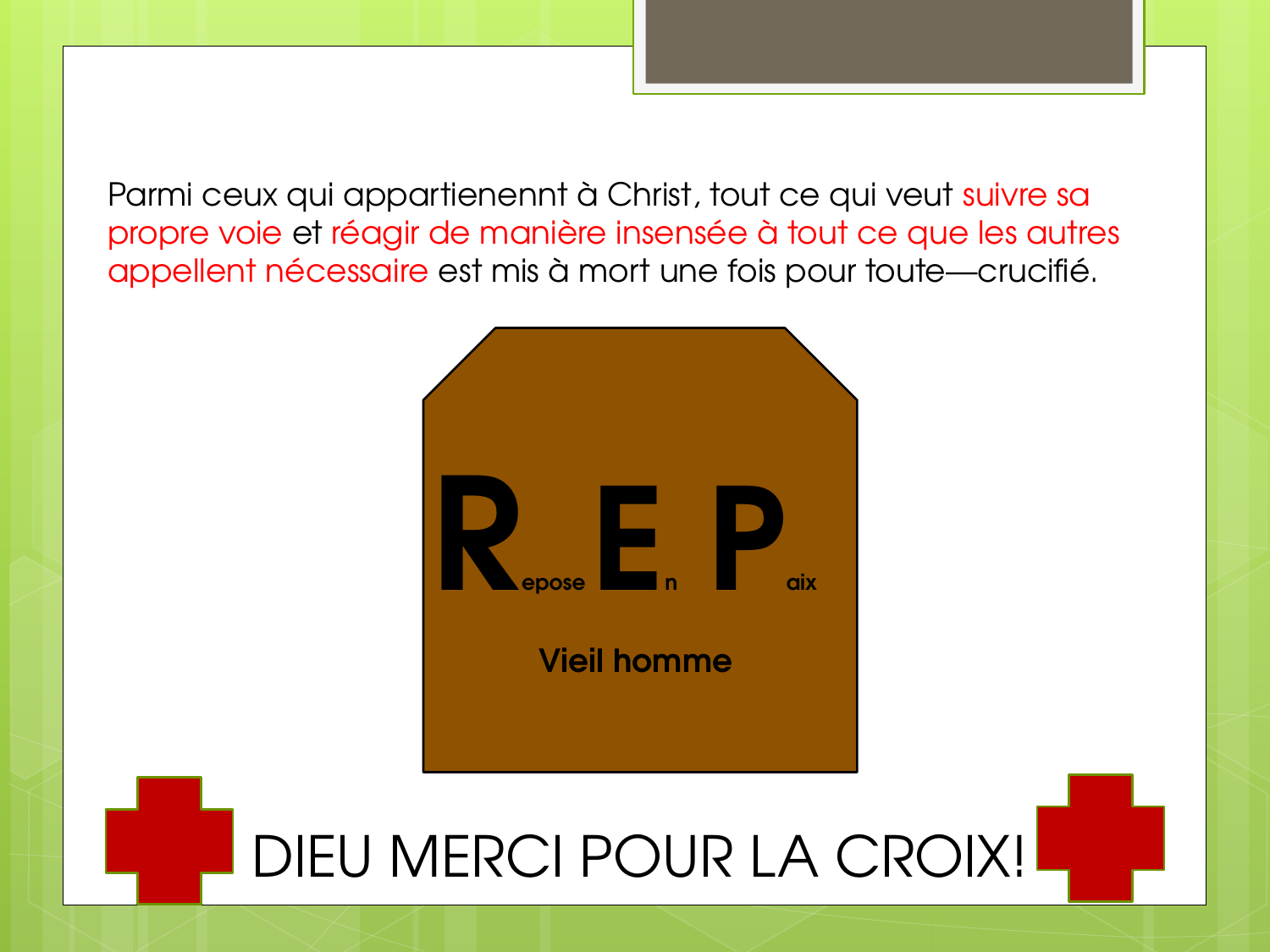

Parmi ceux qui appartienennt à Christ, tout ce qui veut suivre sa propre voie et réagir de manière insensée à tout ce que les autres appellent nécessaire est mis à mort une fois pour toute—crucifié.

Repose En     Paix
Vieil homme

DIEU MERCI POUR LA CROIX!